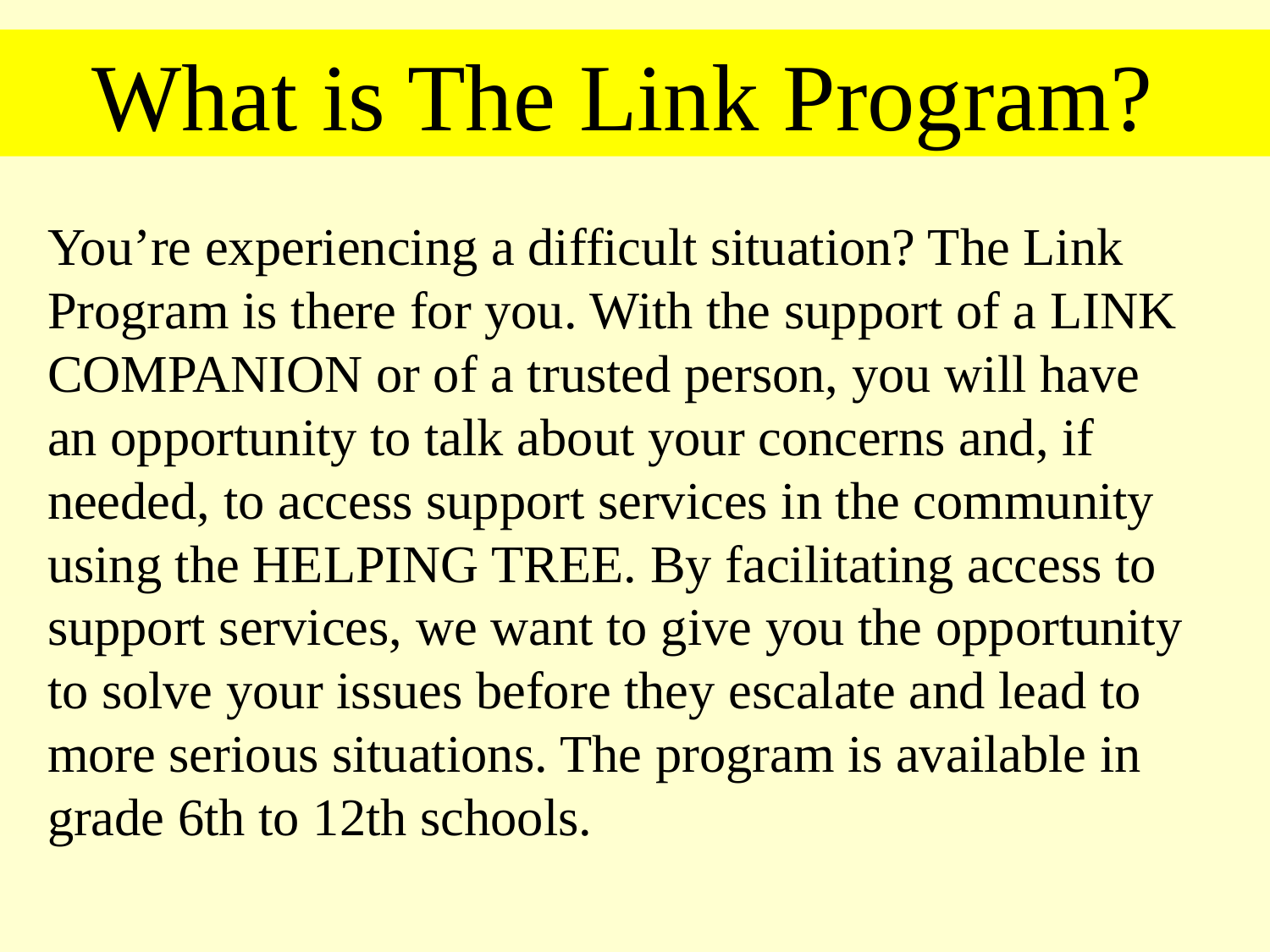

What is The Link Program?
You’re experiencing a difficult situation? The Link Program is there for you. With the support of a LINK COMPANION or of a trusted person, you will have an opportunity to talk about your concerns and, if needed, to access support services in the community using the HELPING TREE. By facilitating access to support services, we want to give you the opportunity to solve your issues before they escalate and lead to more serious situations. The program is available in grade 6th to 12th schools.